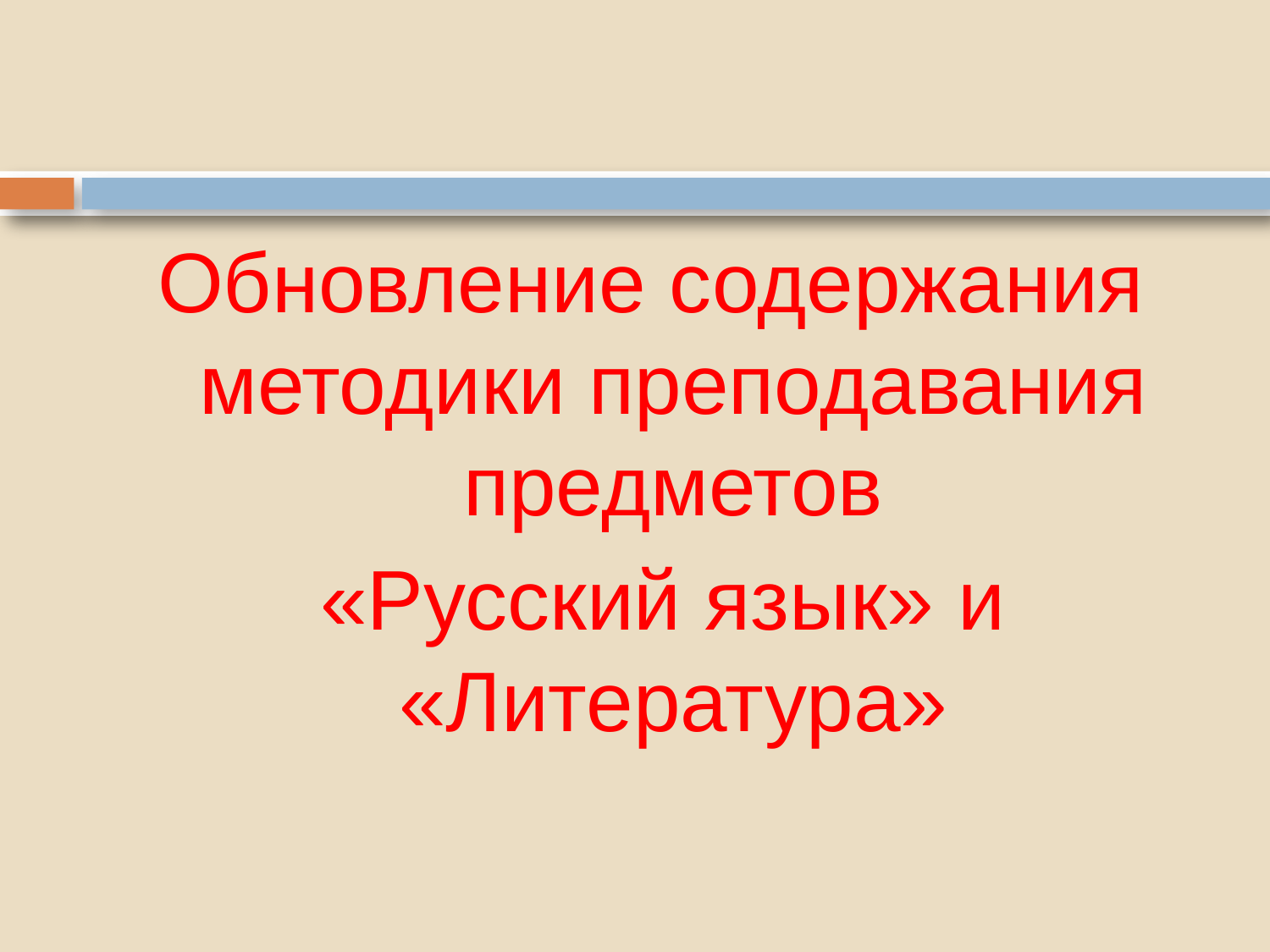

#
Обновление содержания методики преподавания предметов
 «Русский язык» и «Литература»